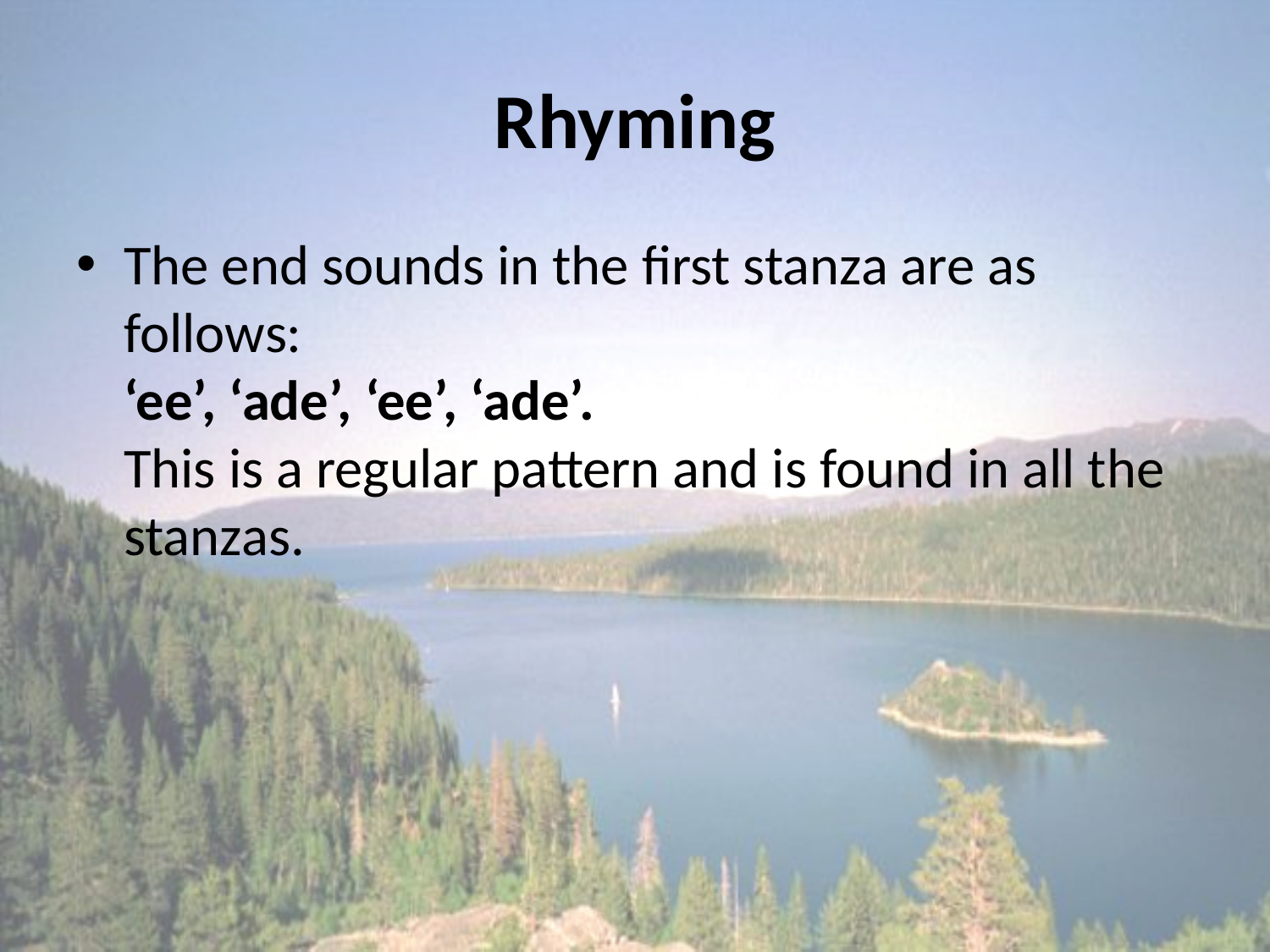

# Rhyming
The end sounds in the first stanza are as follows:
‘ee’, ‘ade’, ‘ee’, ‘ade’.
This is a regular pattern and is found in all the stanzas.